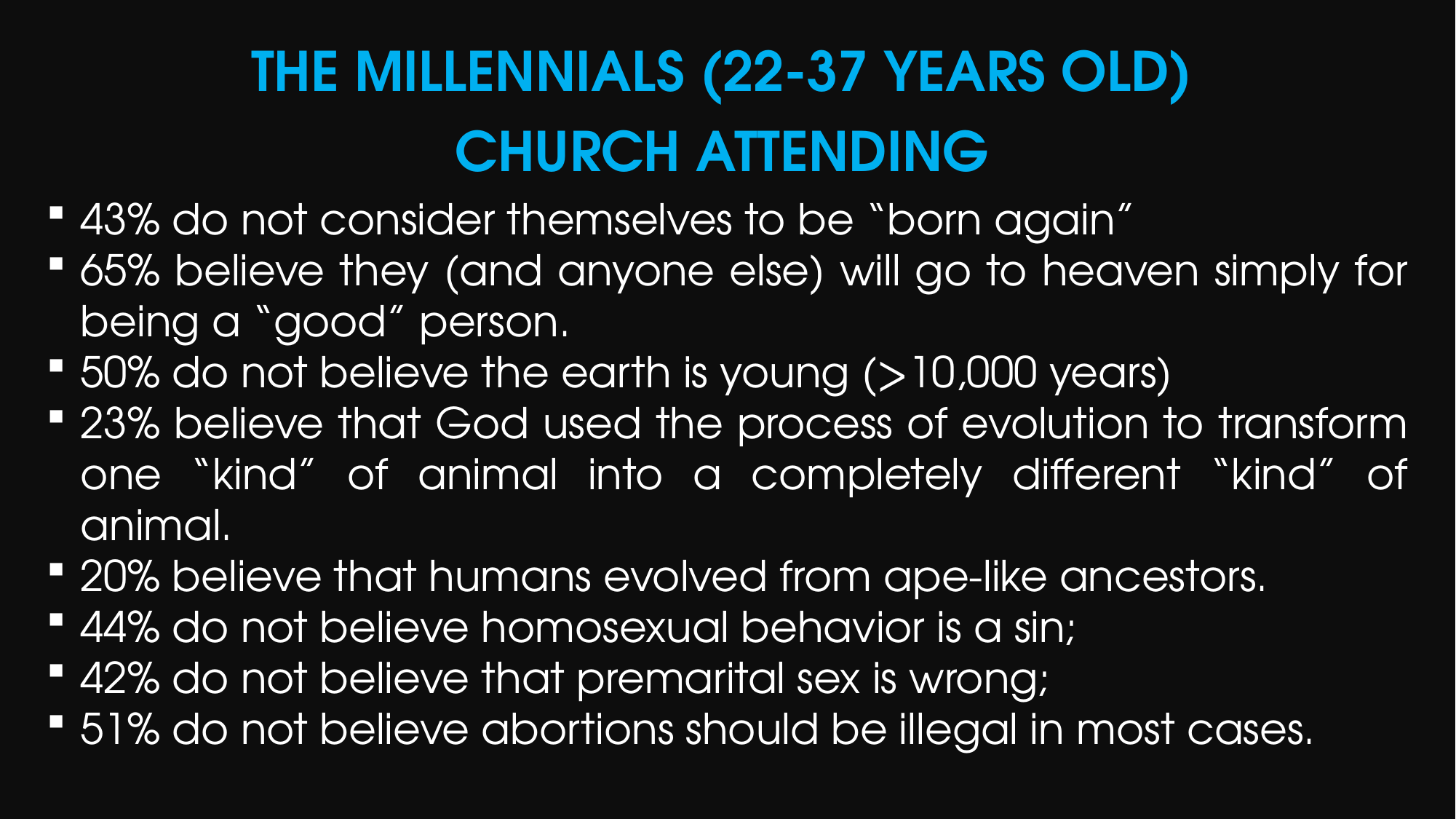

The Millennials (22-37 years old)
Church attending

43% do not consider themselves to be “born again”
65% believe they (and anyone else) will go to heaven simply for being a “good” person.
50% do not believe the earth is young (>10,000 years)
23% believe that God used the process of evolution to transform one “kind” of animal into a completely different “kind” of animal.
20% believe that humans evolved from ape-like ancestors.
44% do not believe homosexual behavior is a sin;
42% do not believe that premarital sex is wrong;
51% do not believe abortions should be illegal in most cases.